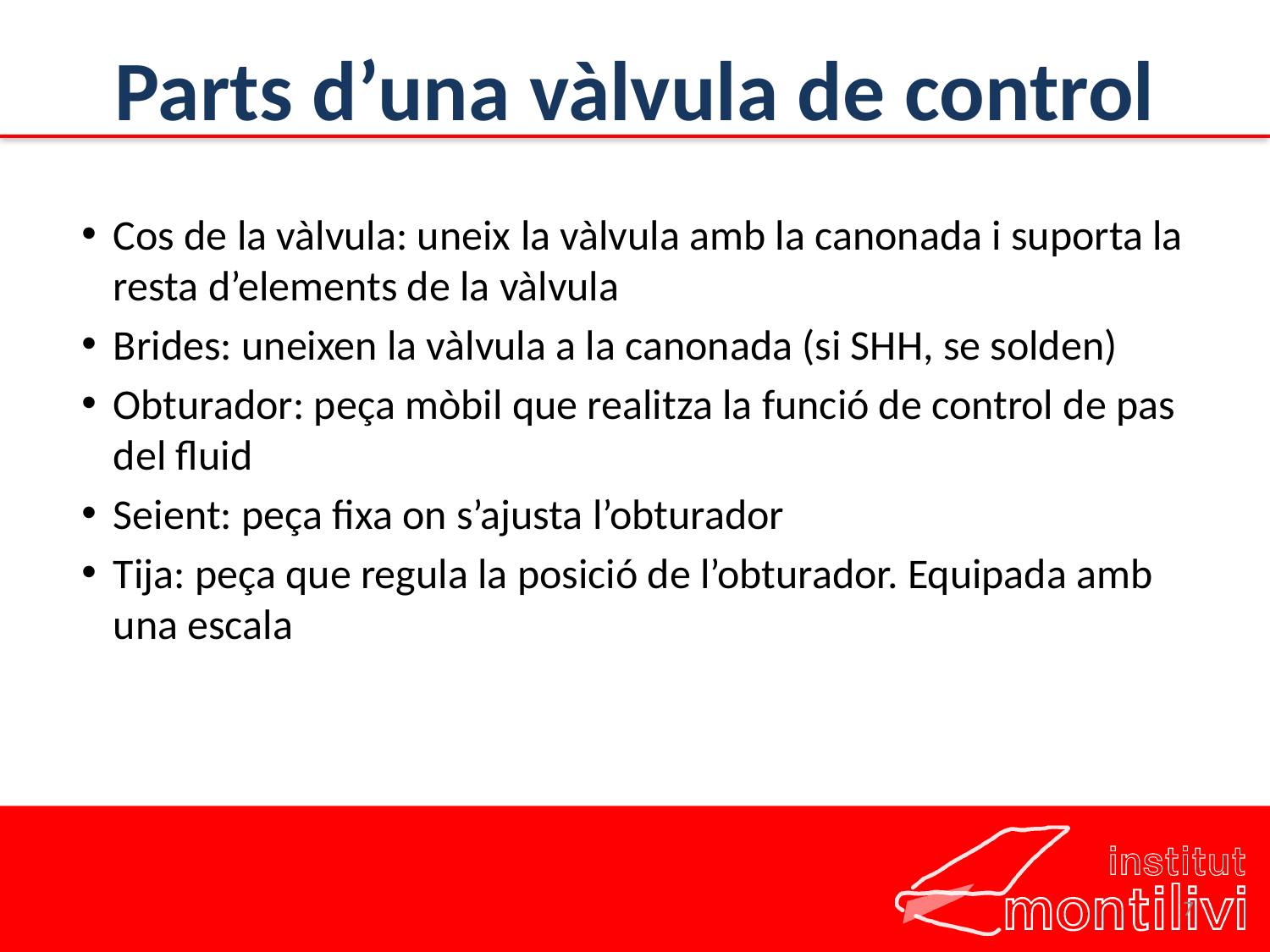

# Parts d’una vàlvula de control
Cos de la vàlvula: uneix la vàlvula amb la canonada i suporta la resta d’elements de la vàlvula
Brides: uneixen la vàlvula a la canonada (si SHH, se solden)
Obturador: peça mòbil que realitza la funció de control de pas del fluid
Seient: peça fixa on s’ajusta l’obturador
Tija: peça que regula la posició de l’obturador. Equipada amb una escala
7